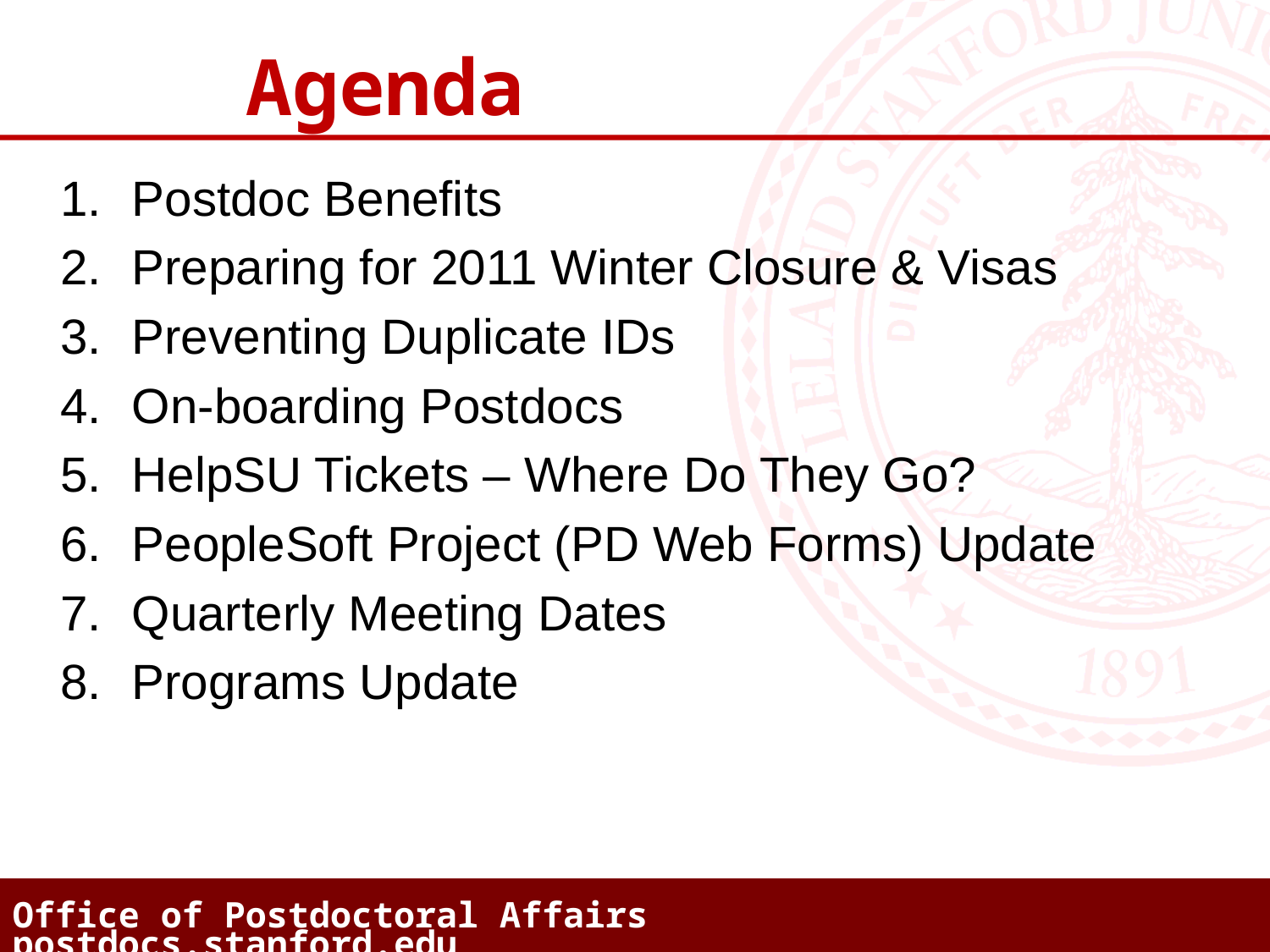

Agenda

Postdoc Benefits
Preparing for 2011 Winter Closure & Visas
Preventing Duplicate IDs
On-boarding Postdocs
HelpSU Tickets – Where Do They Go?
PeopleSoft Project (PD Web Forms) Update
Quarterly Meeting Dates
Programs Update